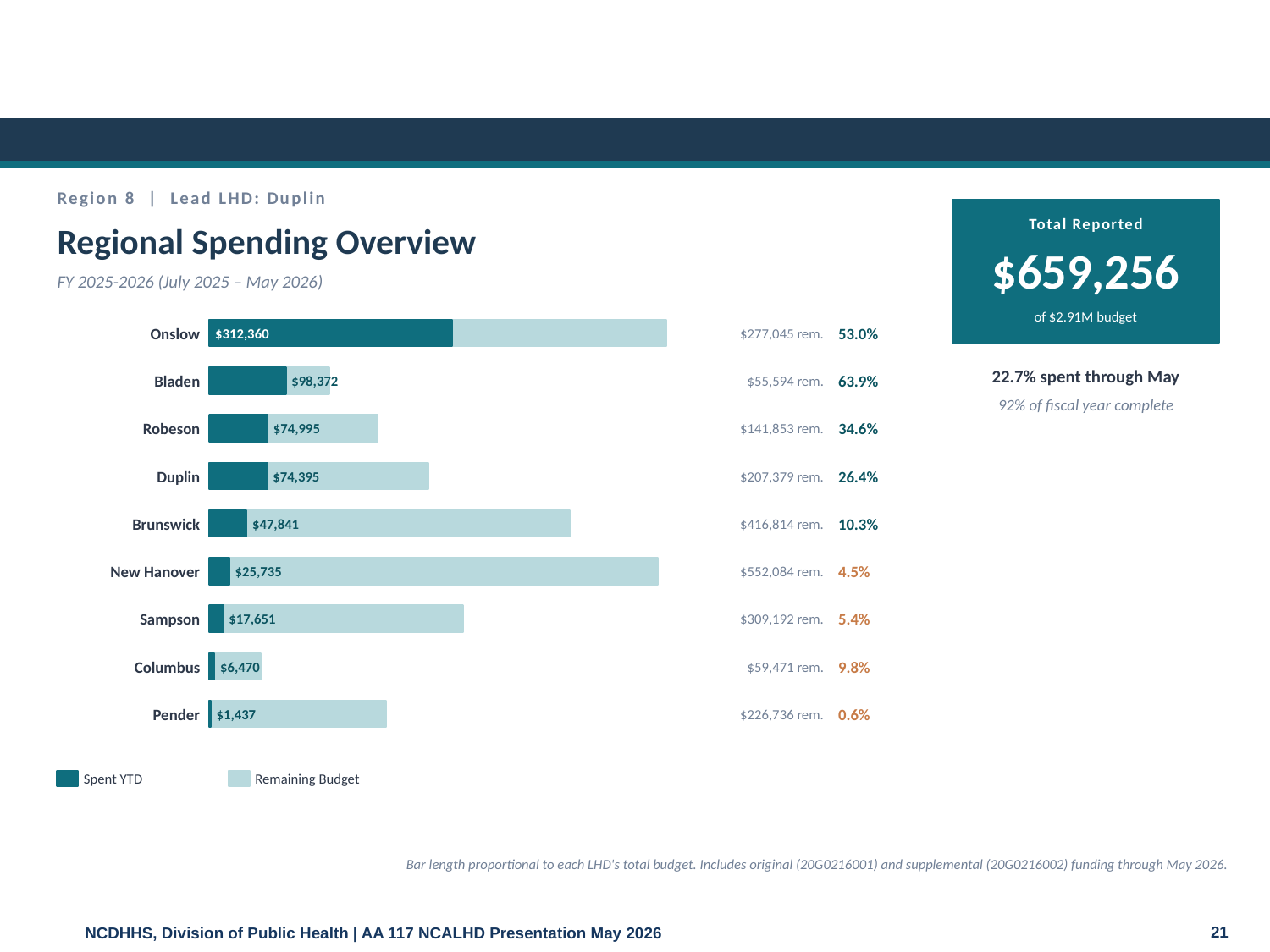

Region 8  |  Lead LHD: Duplin

Total Reported
Regional Spending Overview
$659,256
FY 2025-2026 (July 2025 – May 2026)
of $2.91M budget
Onslow
$277,045 rem.
53.0%

$312,360
Bladen
$55,594 rem.
63.9%
22.7% spent through May

$98,372
92% of fiscal year complete
Robeson
$141,853 rem.
34.6%

$74,995
Duplin
$207,379 rem.
26.4%

$74,395
Brunswick
$416,814 rem.
10.3%

$47,841
New Hanover
$552,084 rem.
4.5%

$25,735
Sampson
$309,192 rem.
5.4%

$17,651
Columbus
$59,471 rem.
9.8%

$6,470
Pender
$226,736 rem.
0.6%

$1,437
Spent YTD
Remaining Budget

Bar length proportional to each LHD's total budget. Includes original (20G0216001) and supplemental (20G0216002) funding through May 2026.